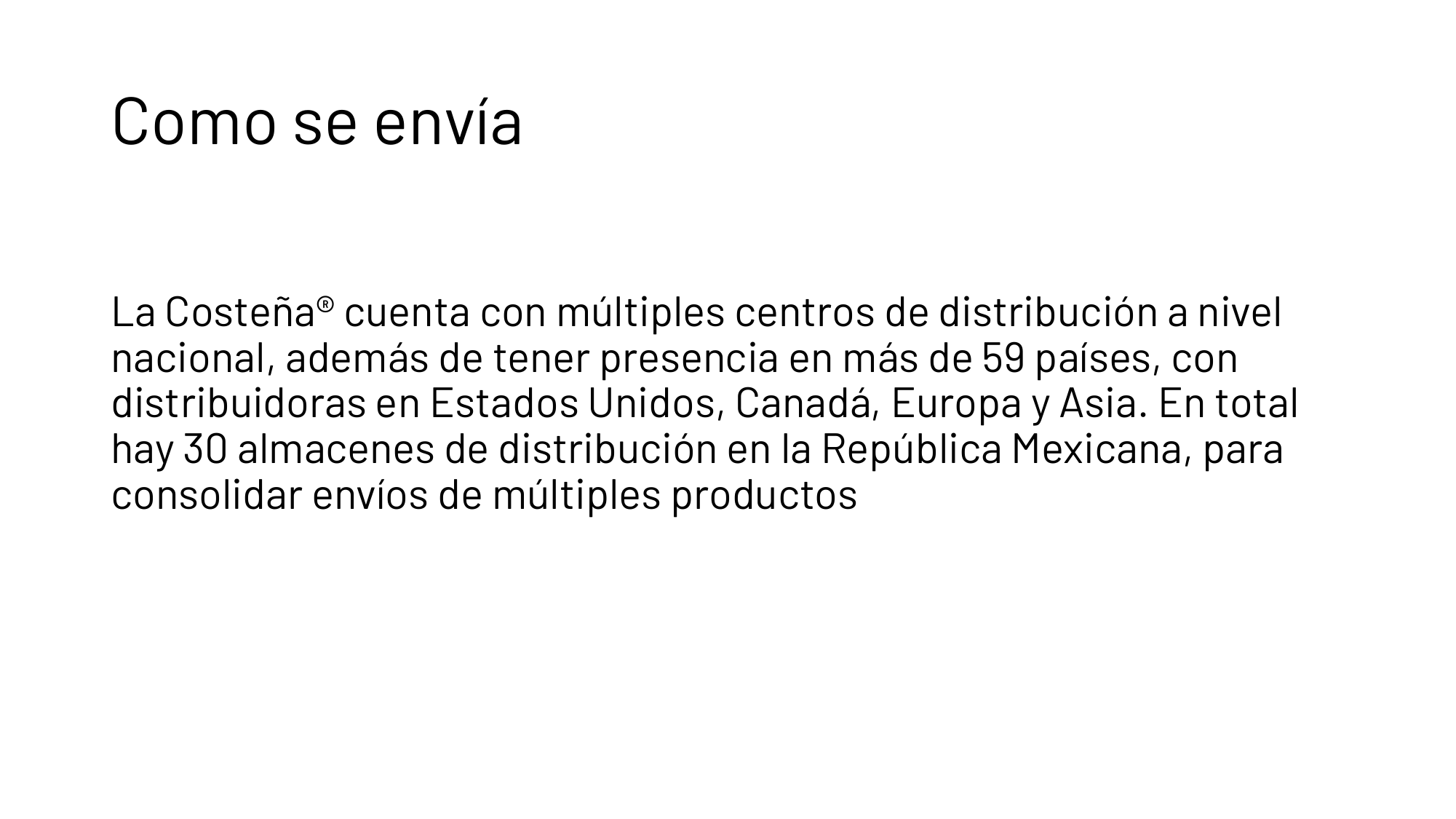

# Como se envía

La Costeña® cuenta con múltiples centros de distribución a nivel nacional, además de tener presencia en más de 59 países, con distribuidoras en Estados Unidos, Canadá, Europa y Asia. En total hay 30 almacenes de distribución en la República Mexicana, para consolidar envíos de múltiples productos